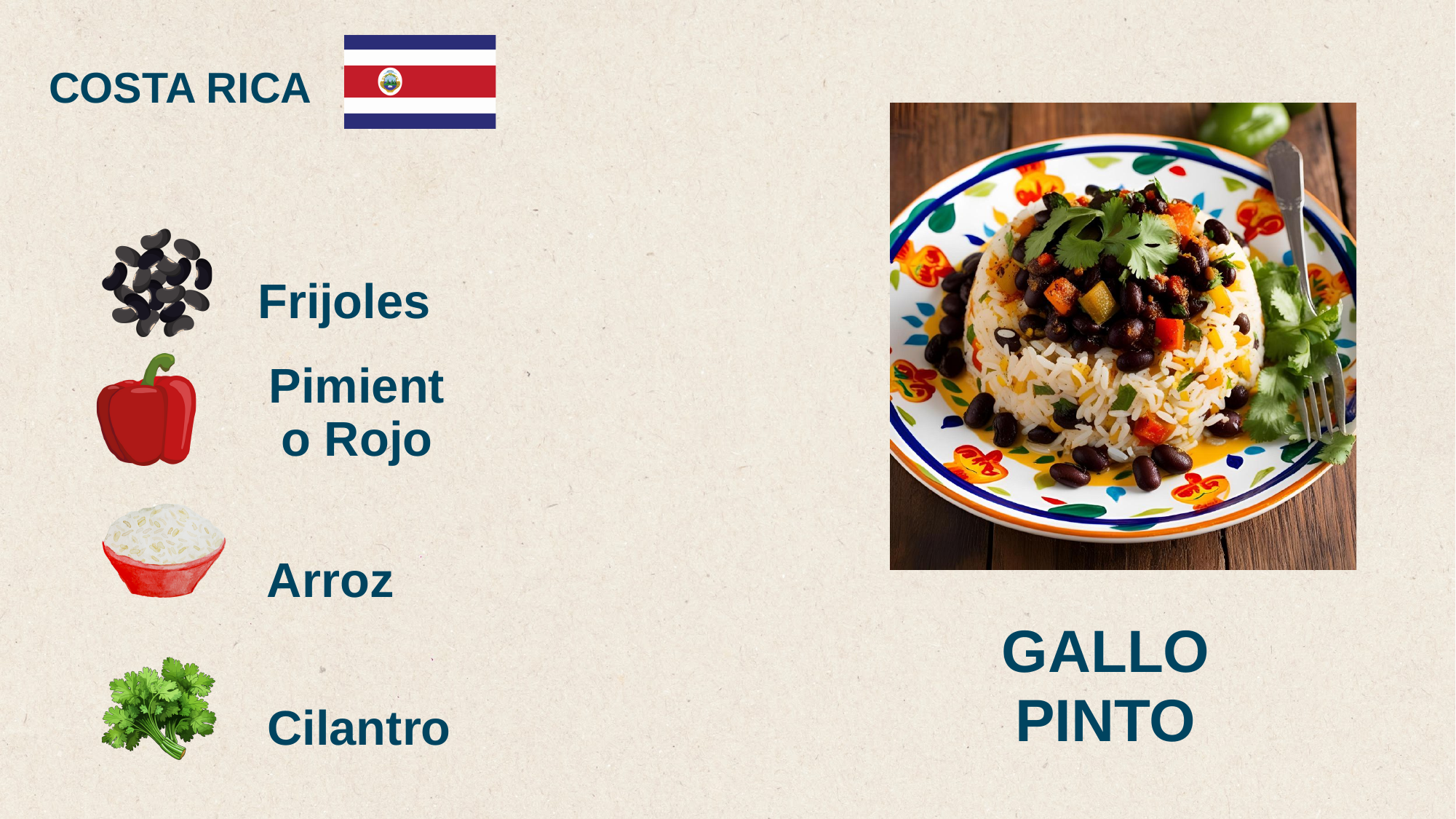

COSTA RICA

Frijoles

Pimiento Rojo

Arroz
GALLO PINTO

Cilantro